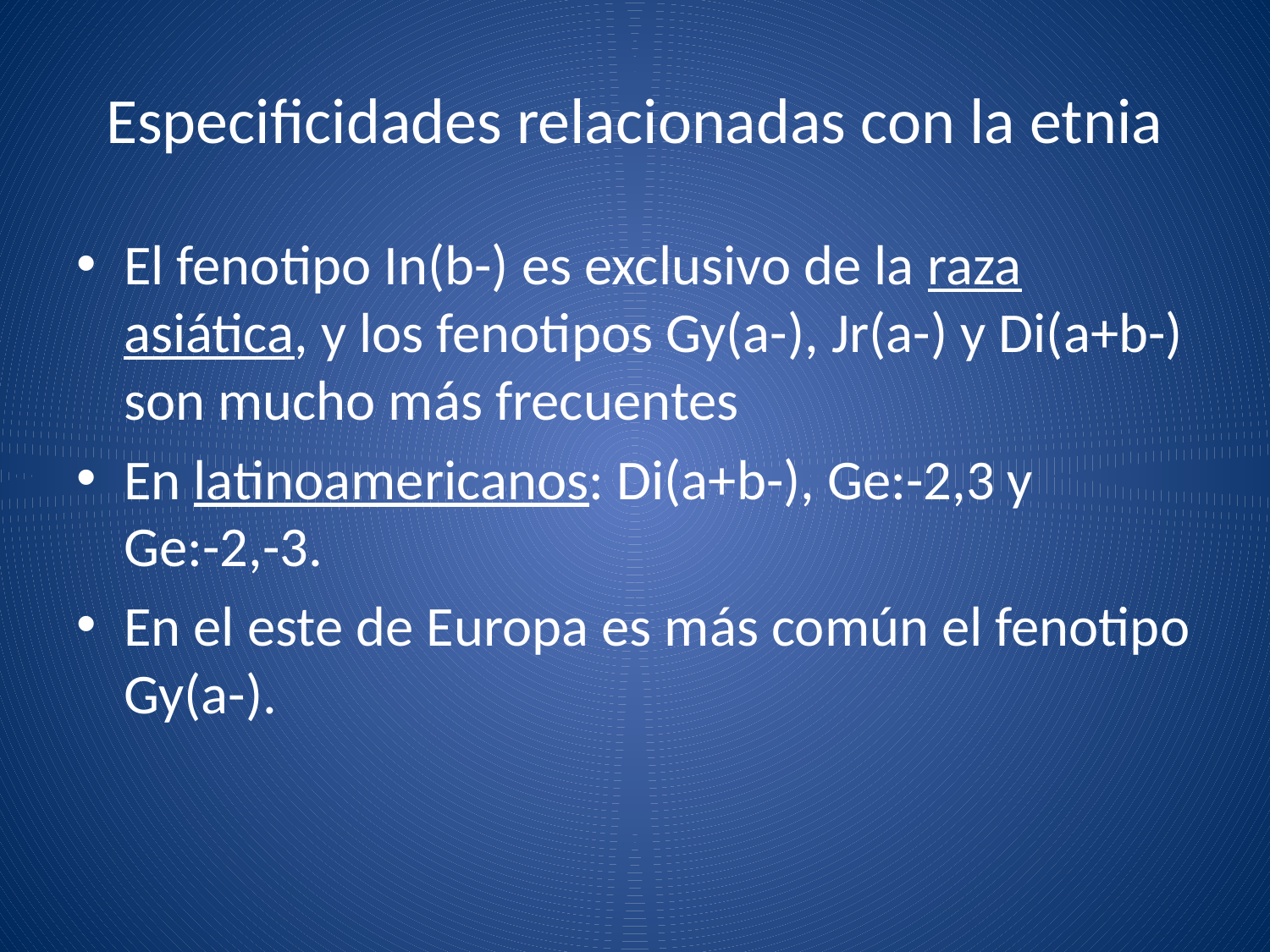

# Especificidades relacionadas con la etnia
El fenotipo In(b-) es exclusivo de la raza asiática, y los fenotipos Gy(a-), Jr(a-) y Di(a+b-) son mucho más frecuentes
En latinoamericanos: Di(a+b-), Ge:-2,3 y      Ge:-2,-3.
En el este de Europa es más común el fenotipo Gy(a-).